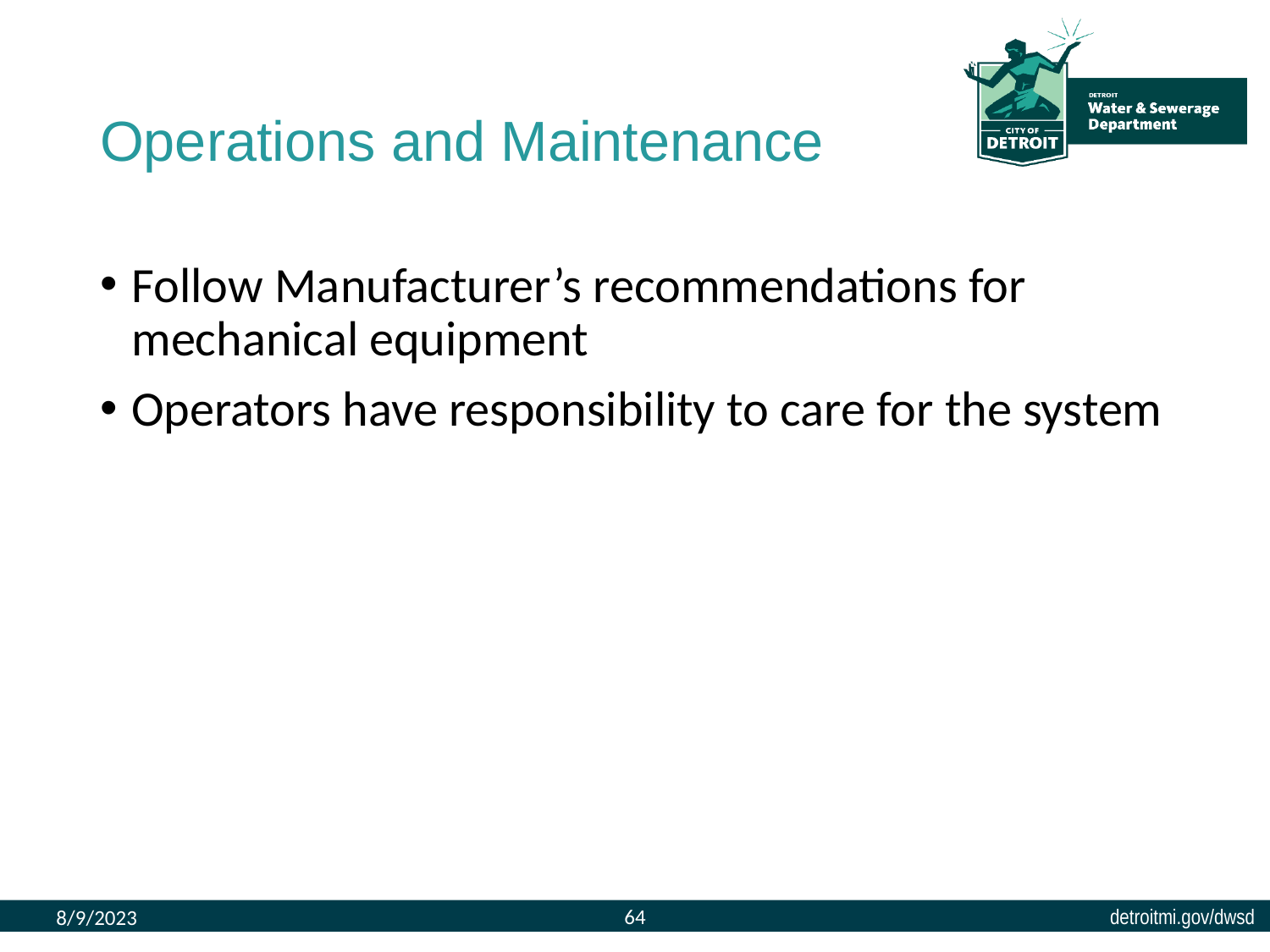

# Operations and Maintenance
Follow Manufacturer’s recommendations for mechanical equipment
Operators have responsibility to care for the system

64
8/9/2023